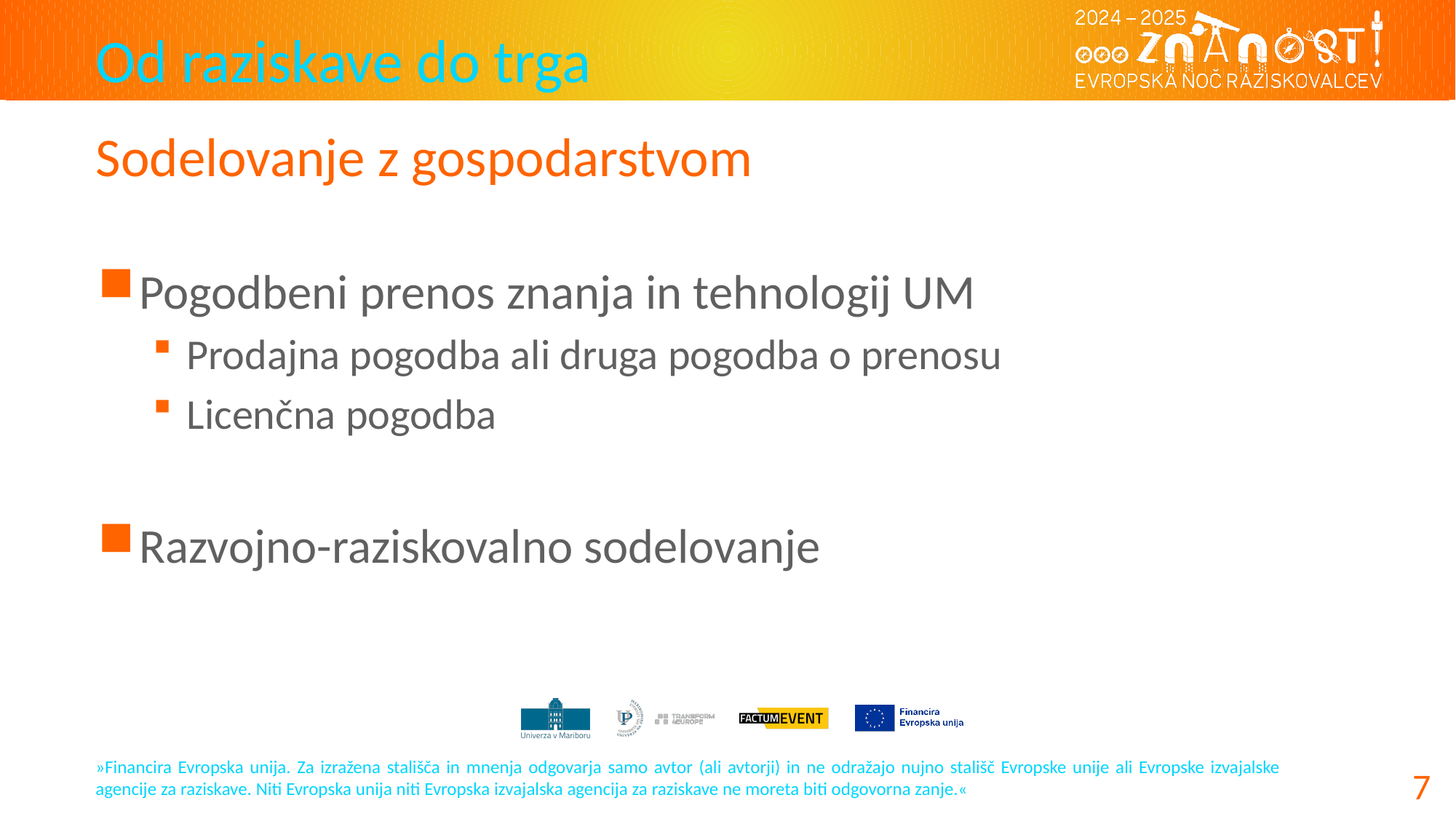

# Sodelovanje z gospodarstvom
Pogodbeni prenos znanja in tehnologij UM
Prodajna pogodba ali druga pogodba o prenosu
Licenčna pogodba

Razvojno-raziskovalno sodelovanje

7